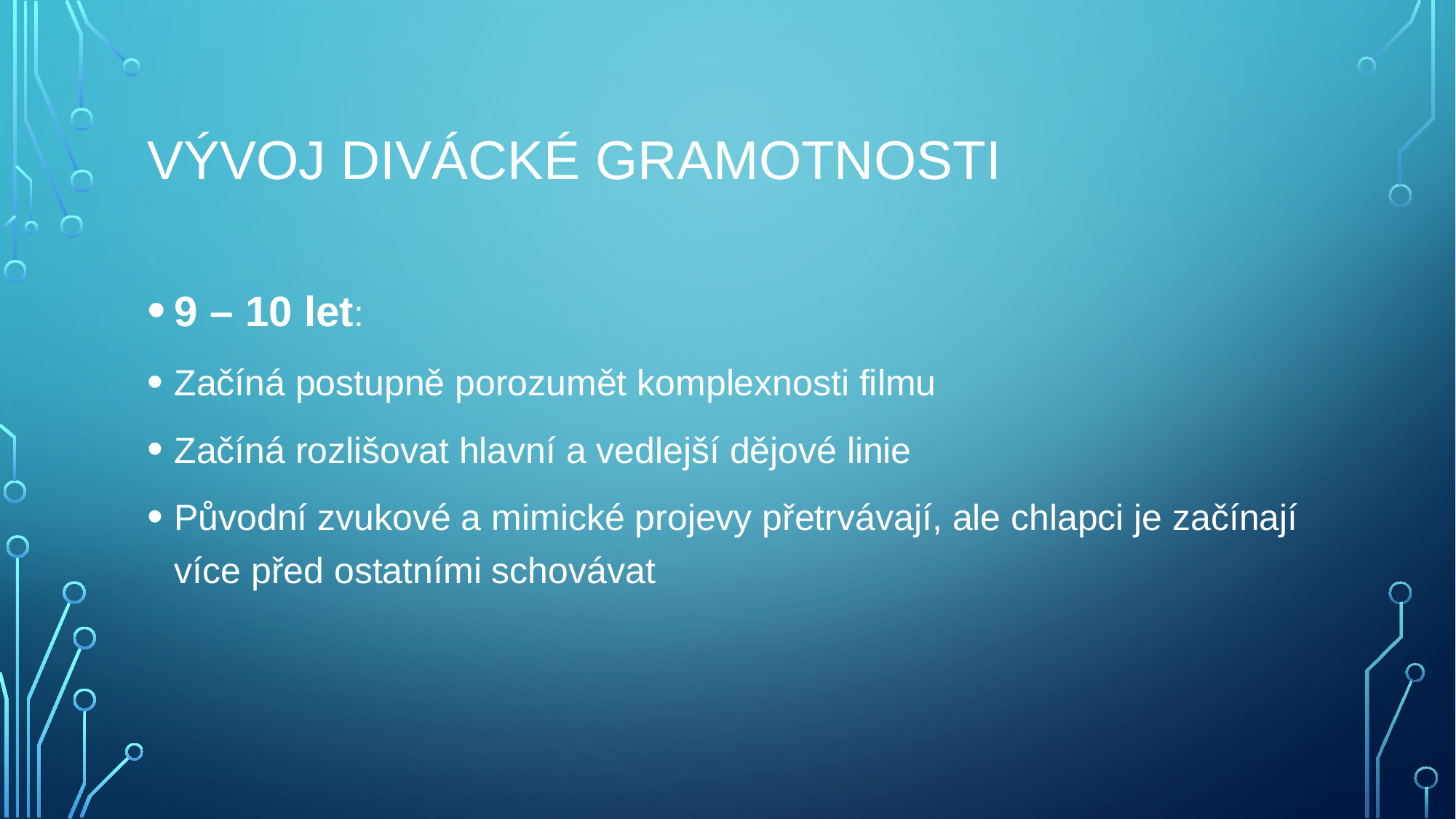

# Vývoj divácké gramotnosti
9 – 10 let:
Začíná postupně porozumět komplexnosti filmu
Začíná rozlišovat hlavní a vedlejší dějové linie
Původní zvukové a mimické projevy přetrvávají, ale chlapci je začínají více před ostatními schovávat